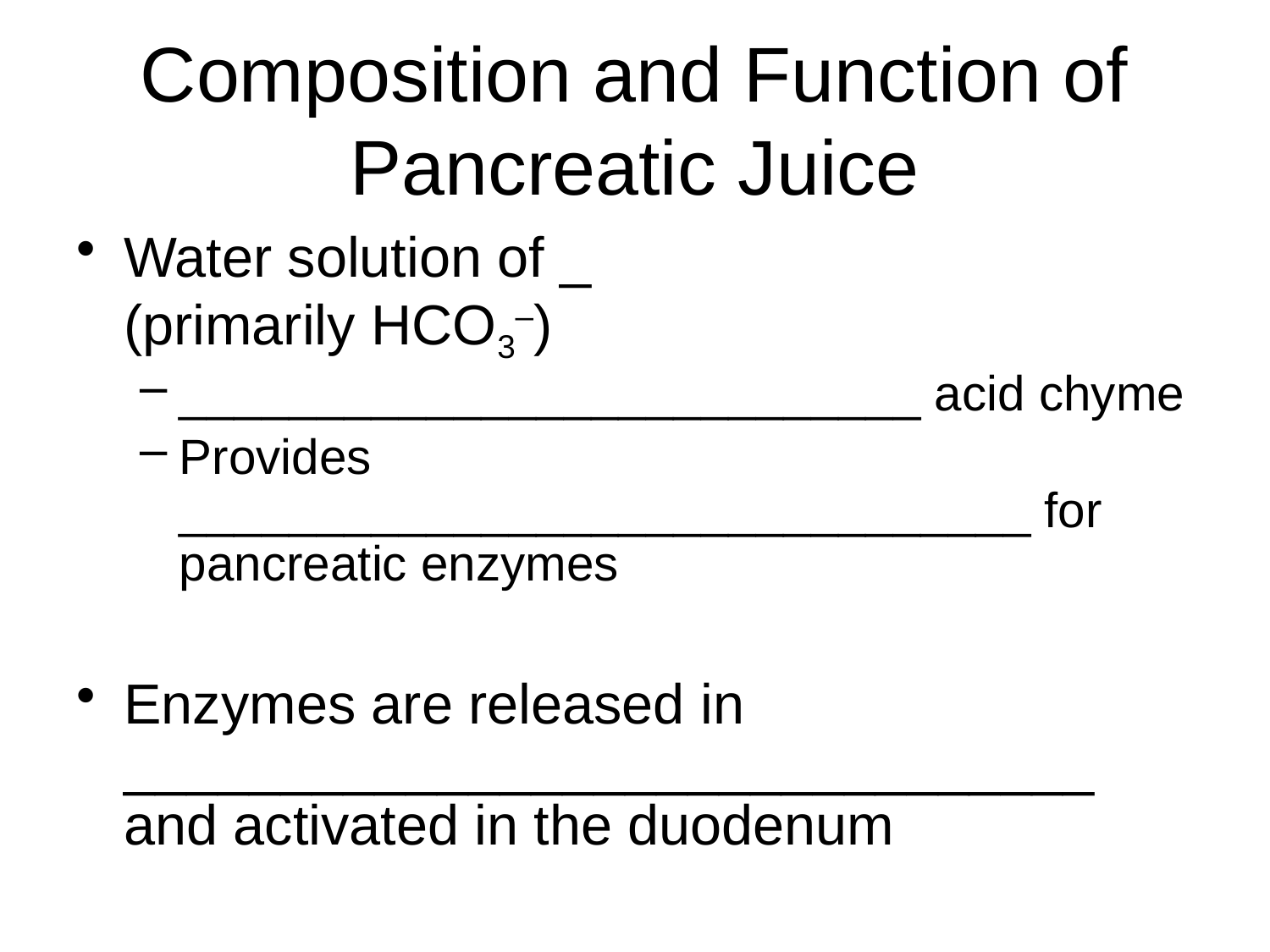

# Composition and Function of Pancreatic Juice
Water solution of _
(primarily HCO3–)
___________________________ acid chyme
Provides _______________________________ for pancreatic enzymes

Enzymes are released in _______________________________ and activated in the duodenum